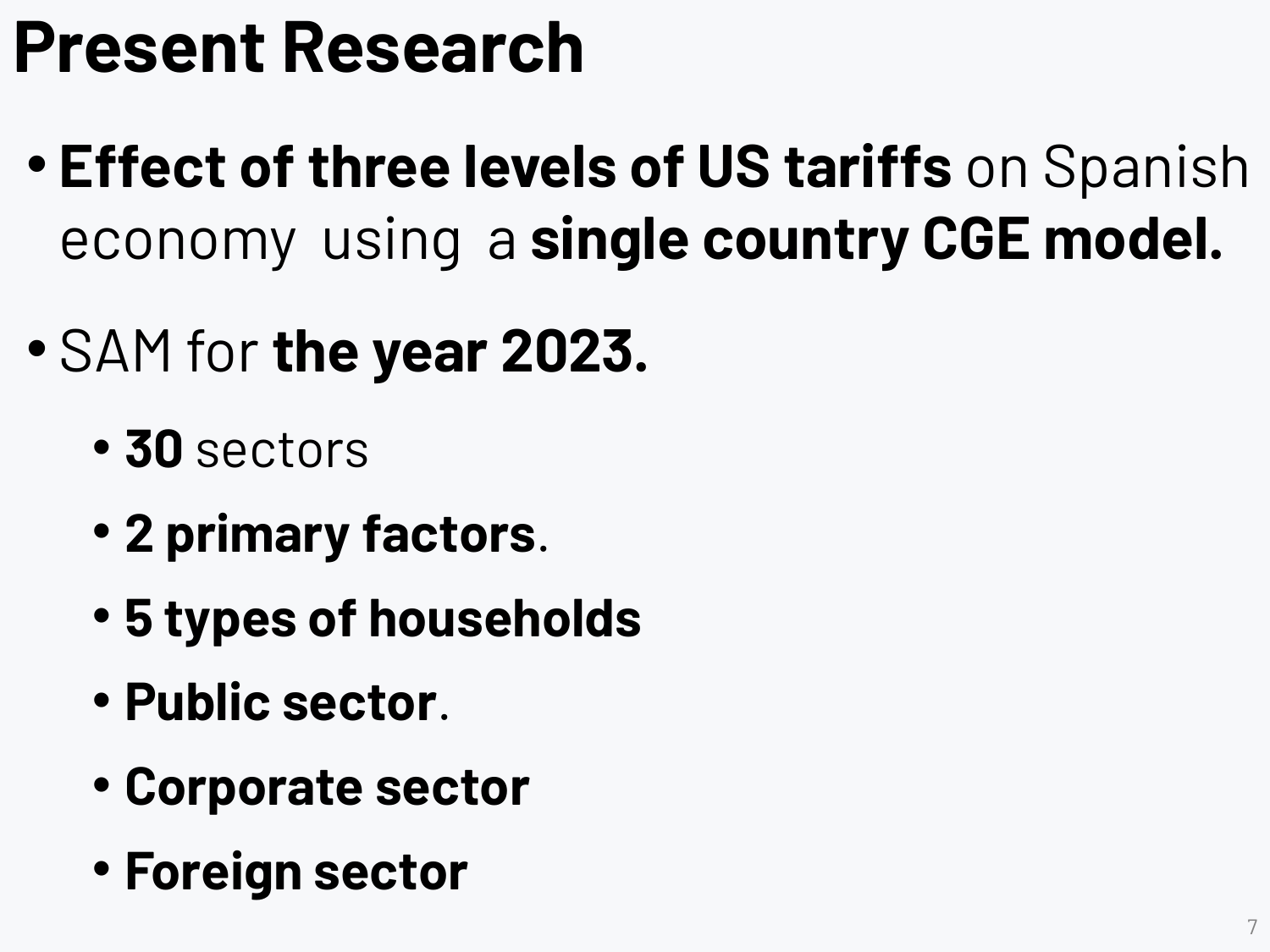

# Present Research
Effect of three levels of US tariffs on Spanish economy  using  a single country CGE model.
SAM for the year 2023.
30 sectors
2 primary factors.
5 types of households
Public sector.
Corporate sector
Foreign sector
7